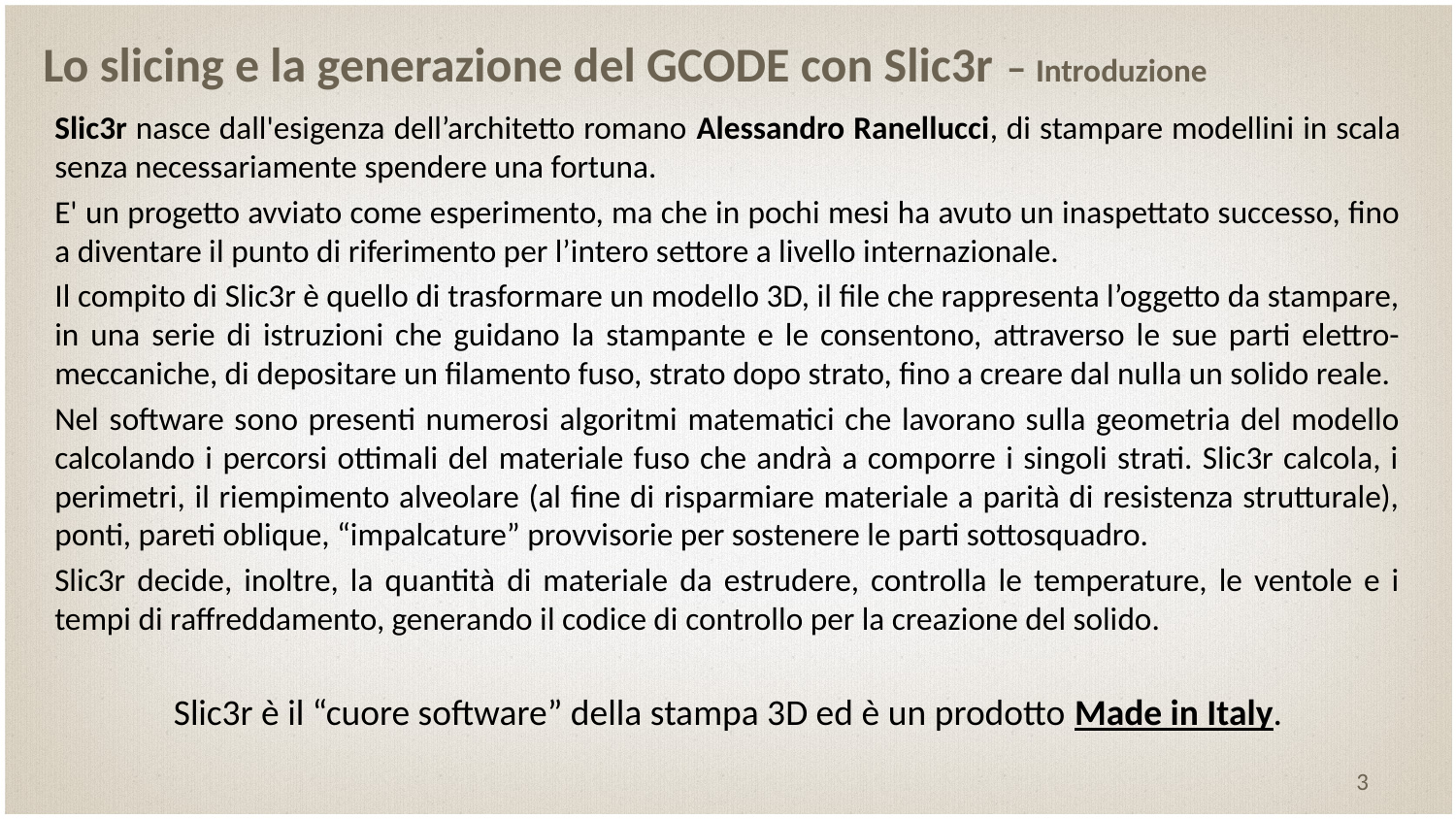

# Lo slicing e la generazione del GCODE con Slic3r – Introduzione
Slic3r nasce dall'esigenza dell’architetto romano Alessandro Ranellucci, di stampare modellini in scala senza necessariamente spendere una fortuna.
E' un progetto avviato come esperimento, ma che in pochi mesi ha avuto un inaspettato successo, fino a diventare il punto di riferimento per l’intero settore a livello internazionale.
Il compito di Slic3r è quello di trasformare un modello 3D, il file che rappresenta l’oggetto da stampare, in una serie di istruzioni che guidano la stampante e le consentono, attraverso le sue parti elettro-meccaniche, di depositare un filamento fuso, strato dopo strato, fino a creare dal nulla un solido reale.
Nel software sono presenti numerosi algoritmi matematici che lavorano sulla geometria del modello calcolando i percorsi ottimali del materiale fuso che andrà a comporre i singoli strati. Slic3r calcola, i perimetri, il riempimento alveolare (al fine di risparmiare materiale a parità di resistenza strutturale), ponti, pareti oblique, “impalcature” provvisorie per sostenere le parti sottosquadro.
Slic3r decide, inoltre, la quantità di materiale da estrudere, controlla le temperature, le ventole e i tempi di raffreddamento, generando il codice di controllo per la creazione del solido.

Slic3r è il “cuore software” della stampa 3D ed è un prodotto Made in Italy.
3